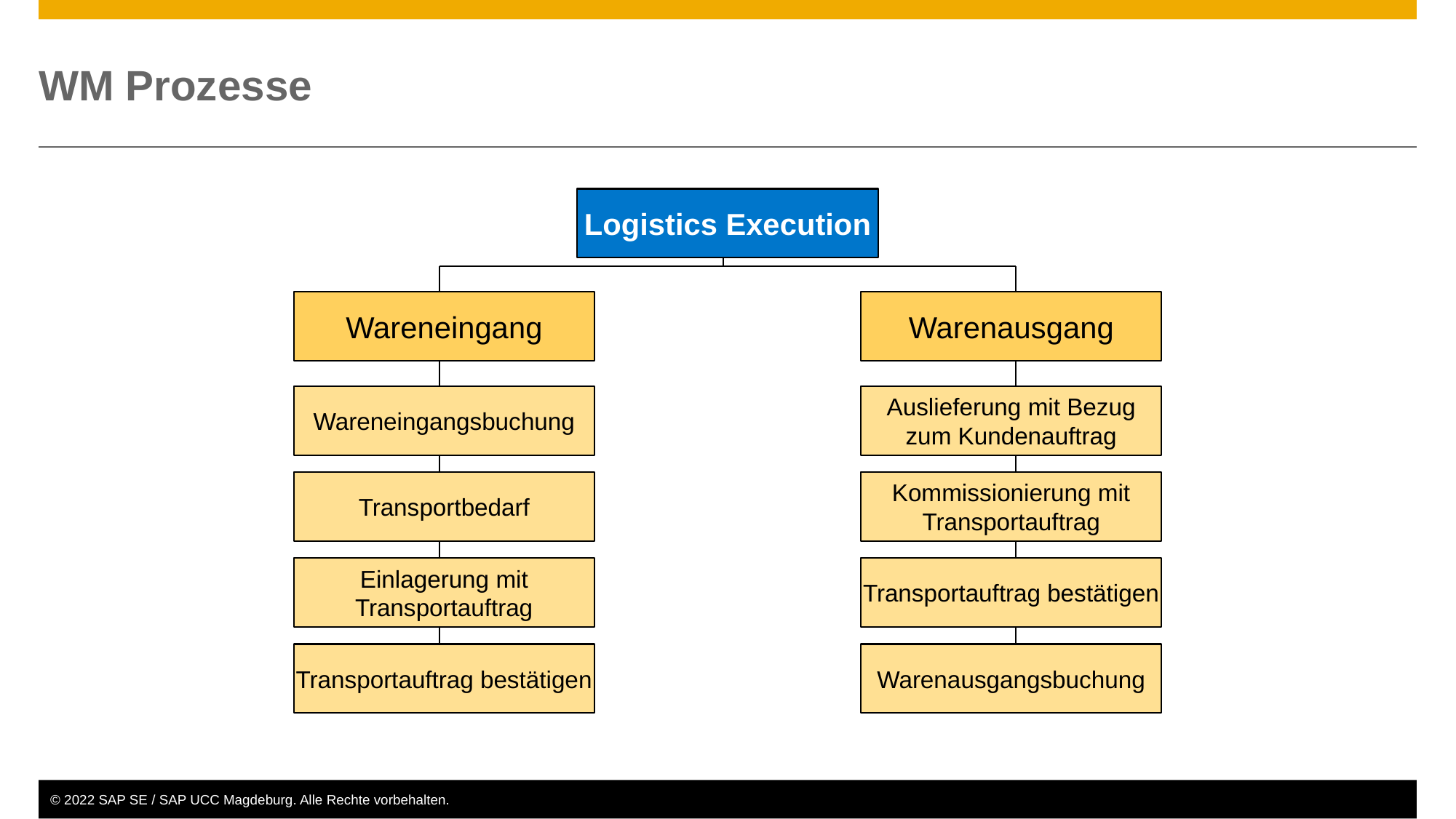

# WM Prozesse
Logistics Execution
Wareneingang
Warenausgang
Wareneingangsbuchung
Auslieferung mit Bezug zum Kundenauftrag
Transportbedarf
Kommissionierung mit Transportauftrag
Einlagerung mit Transportauftrag
Transportauftrag bestätigen
Transportauftrag bestätigen
Warenausgangsbuchung